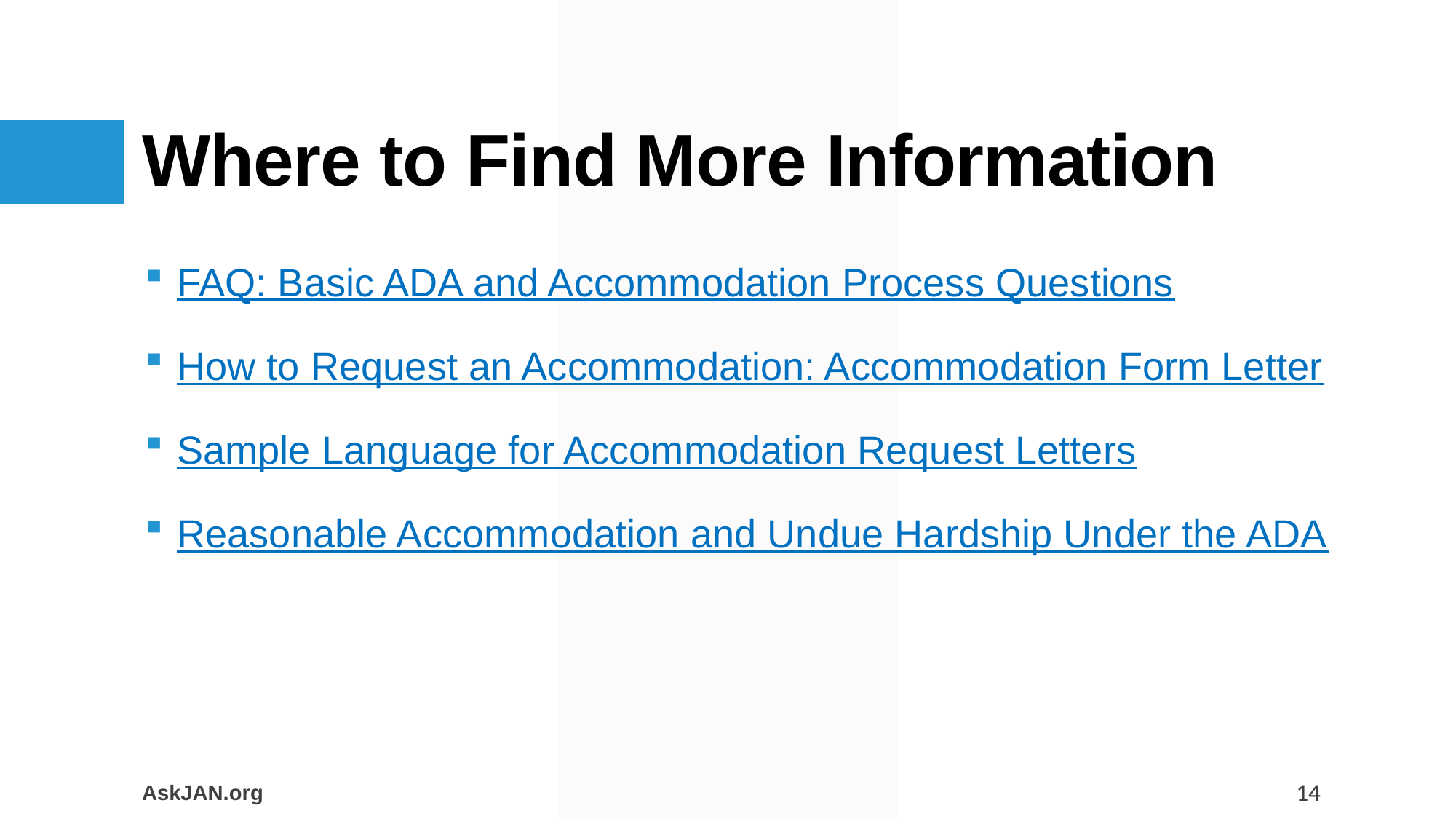

# Where to Find More Information
FAQ: Basic ADA and Accommodation Process Questions
How to Request an Accommodation: Accommodation Form Letter
Sample Language for Accommodation Request Letters
Reasonable Accommodation and Undue Hardship Under the ADA

AskJAN.org
14